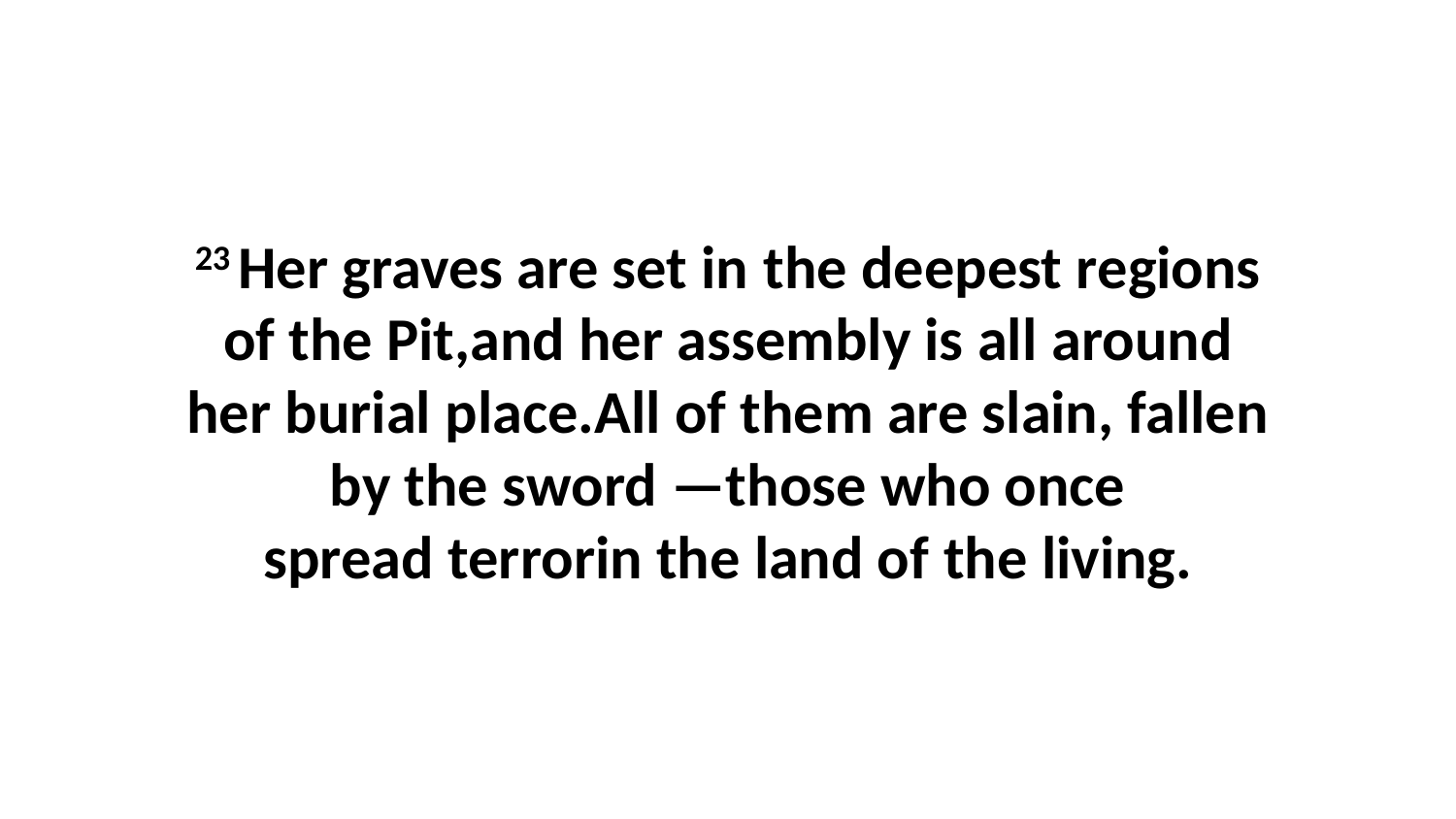

23 Her graves are set in the deepest regions of the Pit,and her assembly is all around her burial place.All of them are slain, fallen by the sword —those who once spread terrorin the land of the living.